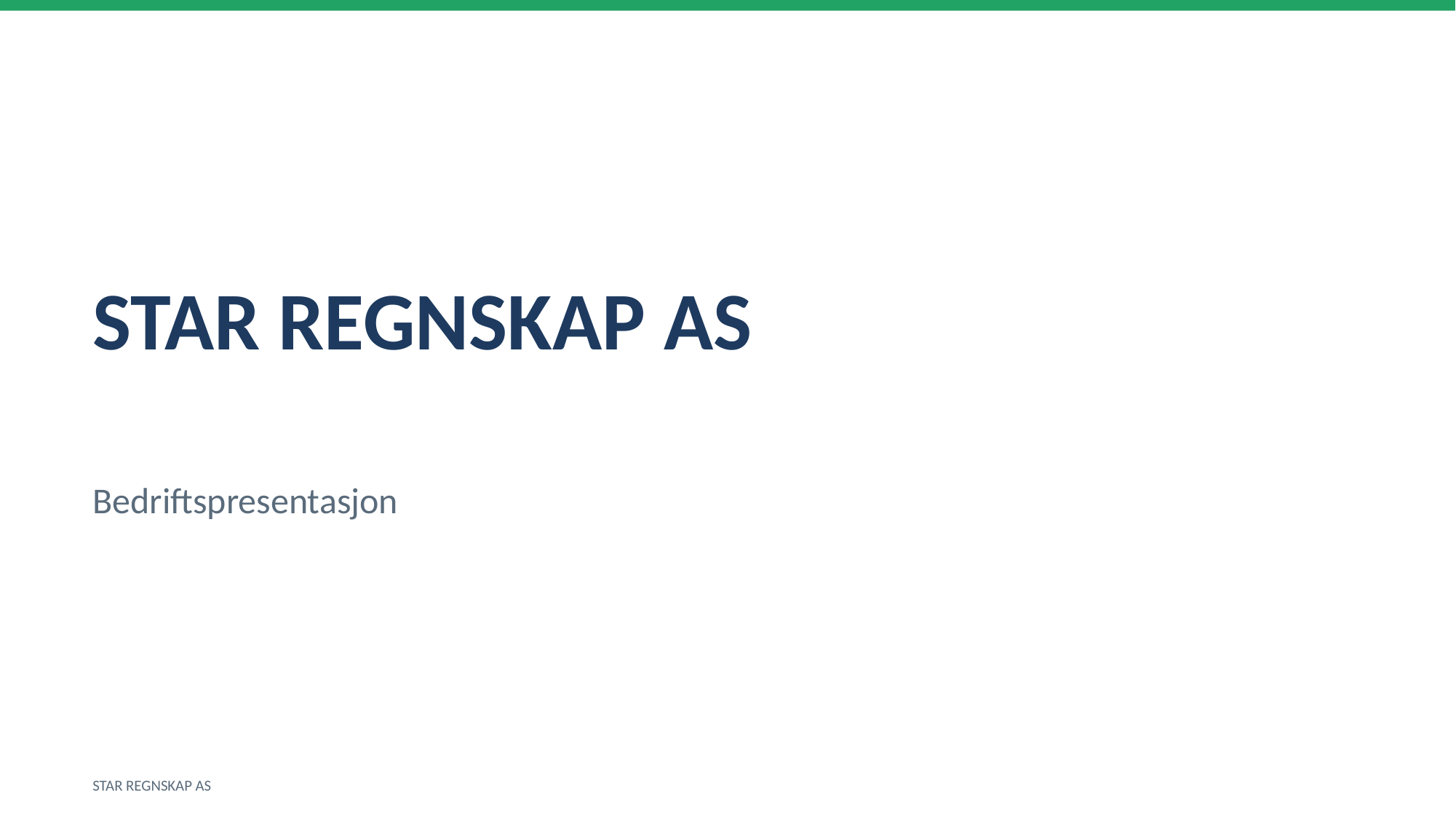

STAR REGNSKAP AS
Bedriftspresentasjon
STAR REGNSKAP AS